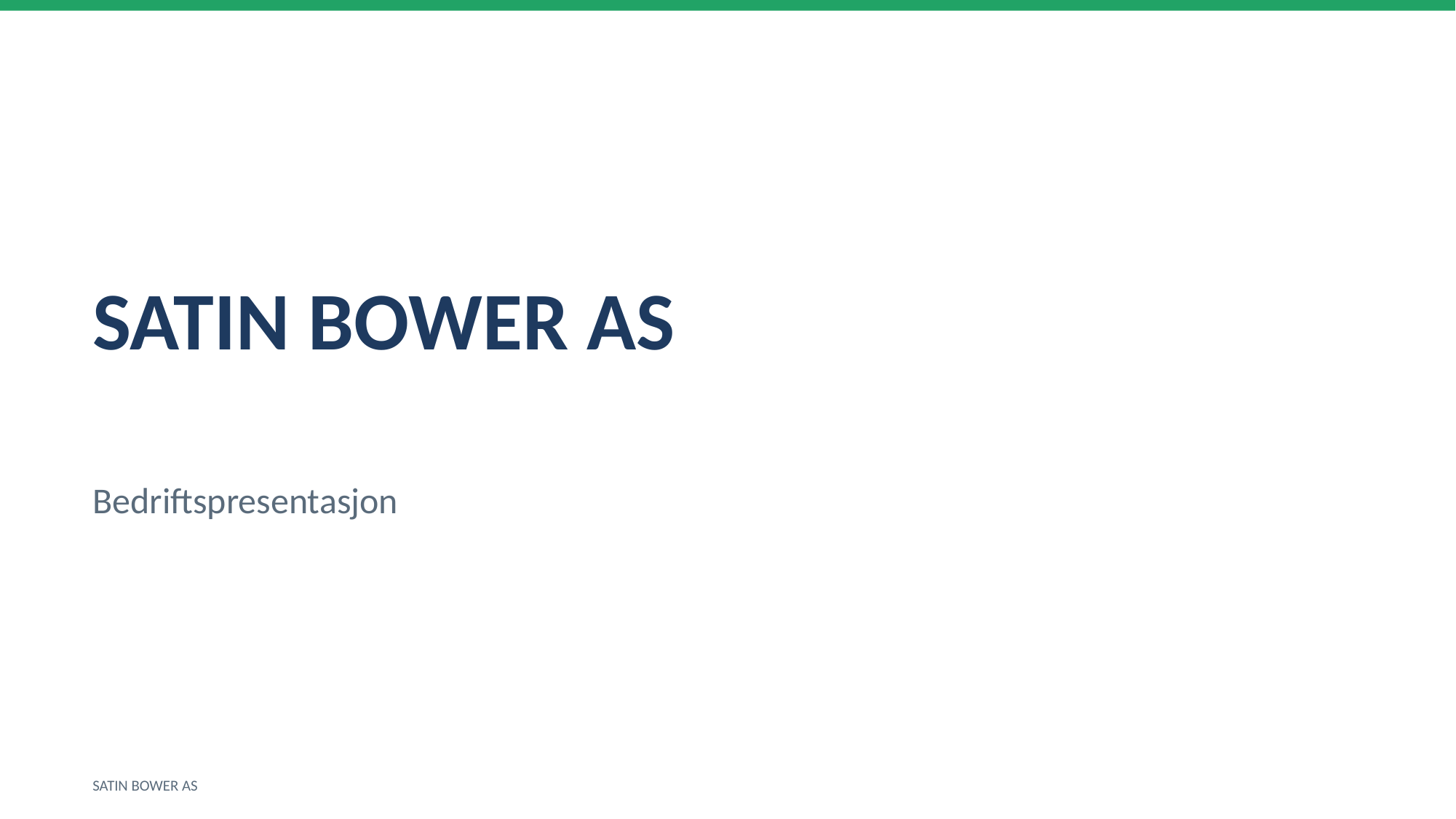

SATIN BOWER AS
Bedriftspresentasjon
SATIN BOWER AS